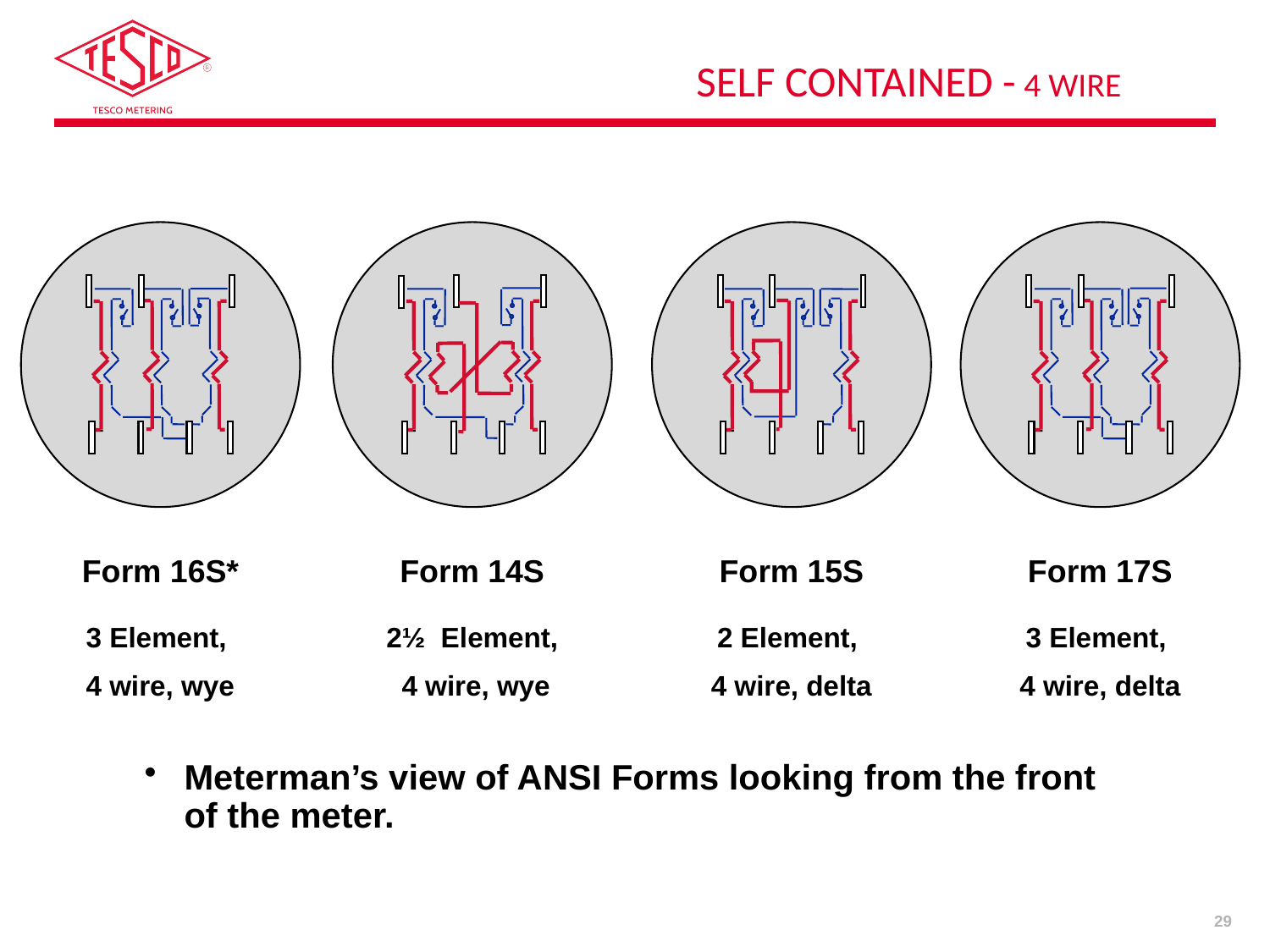

# Self Contained - 4 Wire

Form 16S*
Form 14S
Form 15S
Form 17S
3 Element,
4 wire, wye
2½  Element,
 4 wire, wye
2 Element,
4 wire, delta
3 Element,
4 wire, delta

Meterman’s view of ANSI Forms looking from the front of the meter.
29